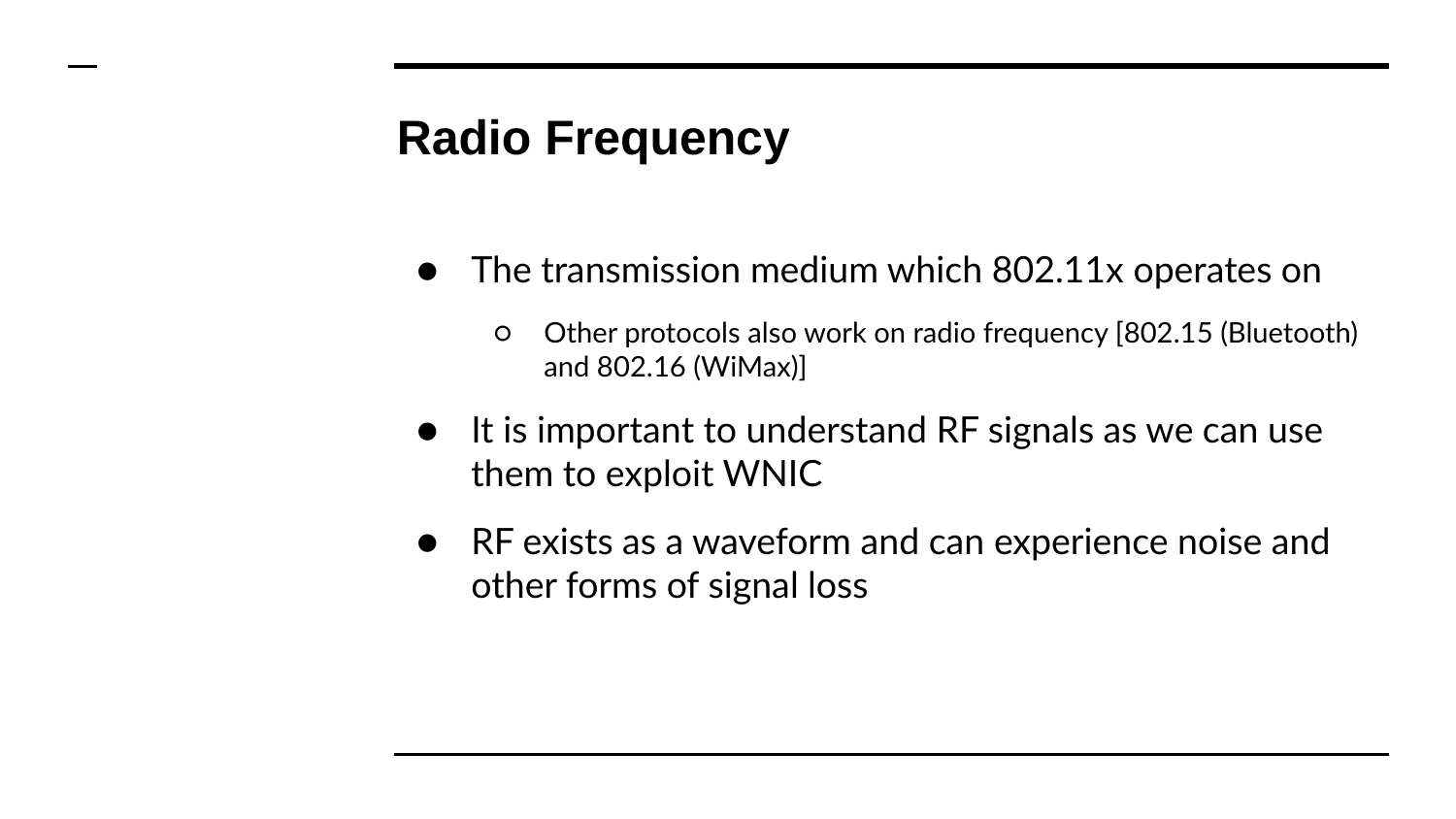

# Radio Frequency
The transmission medium which 802.11x operates on
Other protocols also work on radio frequency [802.15 (Bluetooth) and 802.16 (WiMax)]
It is important to understand RF signals as we can use them to exploit WNIC
RF exists as a waveform and can experience noise and other forms of signal loss